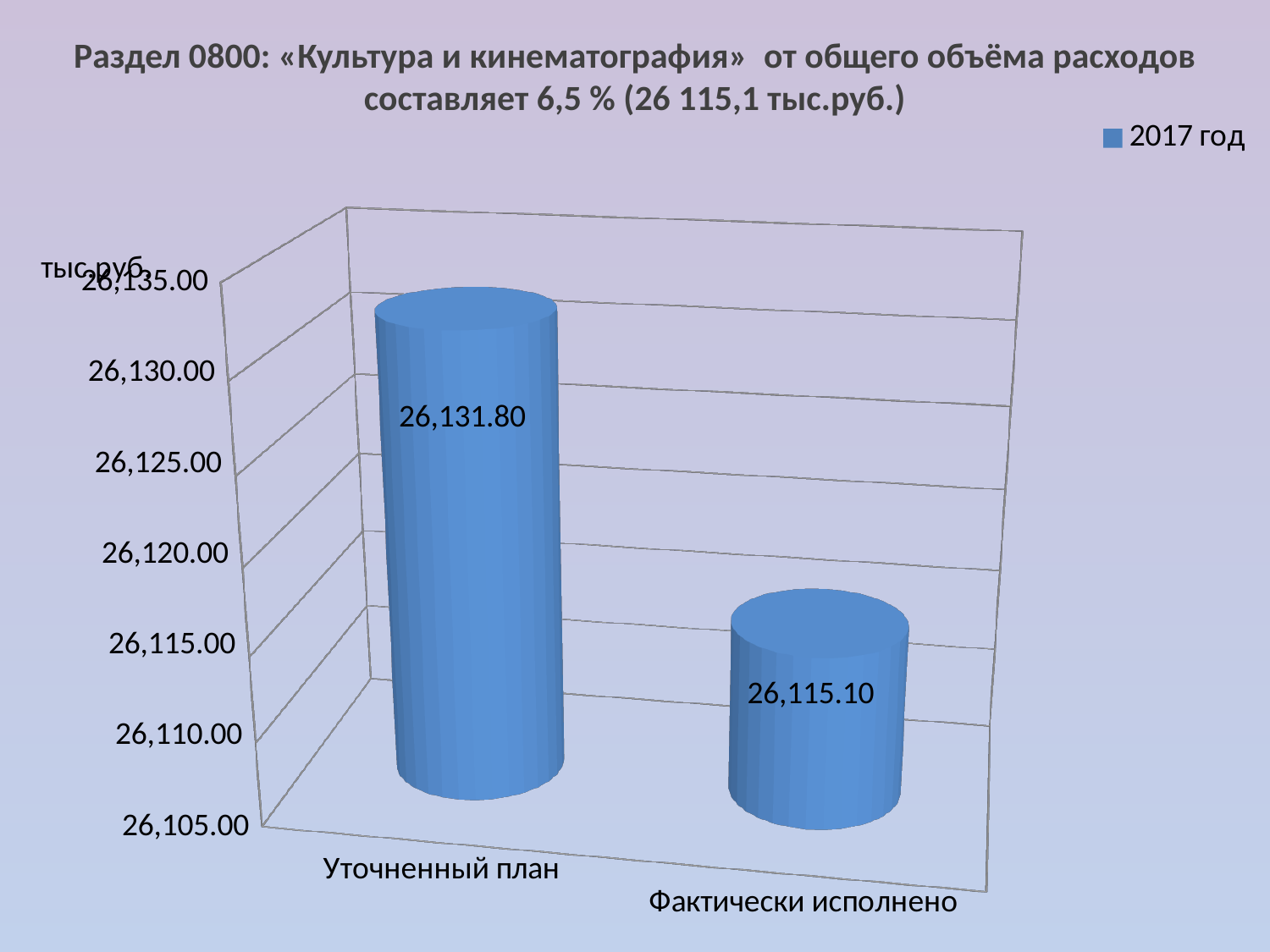

Раздел 0800: «Культура и кинематография»  от общего объёма расходов составляет 6,5 % (26 115,1 тыс.руб.)

[unsupported chart]